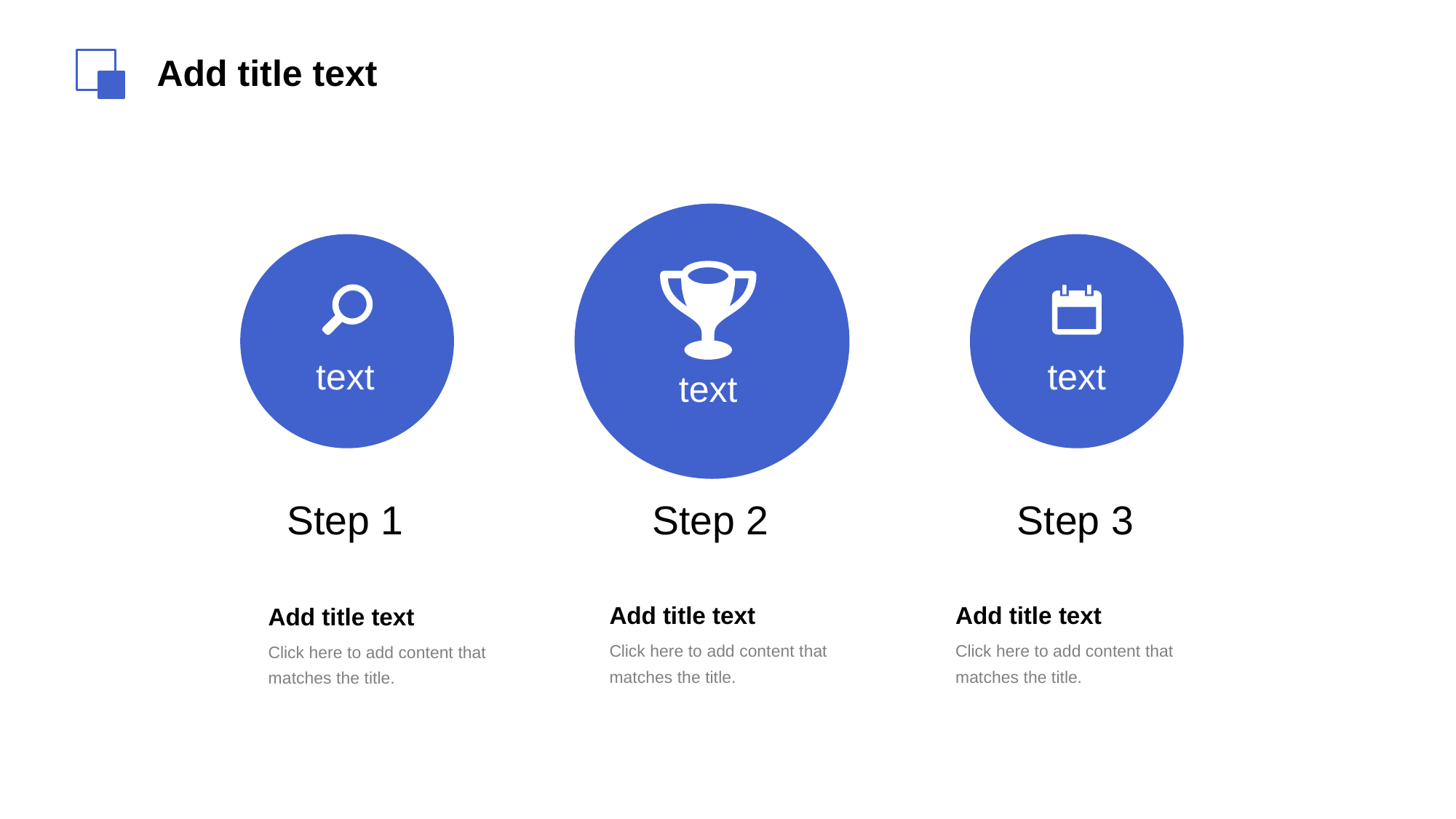

Add title text

text

text

text
Step 1
Step 2
Step 3
Add title text
Click here to add content that matches the title.
Add title text
Click here to add content that matches the title.
Add title text
Click here to add content that matches the title.